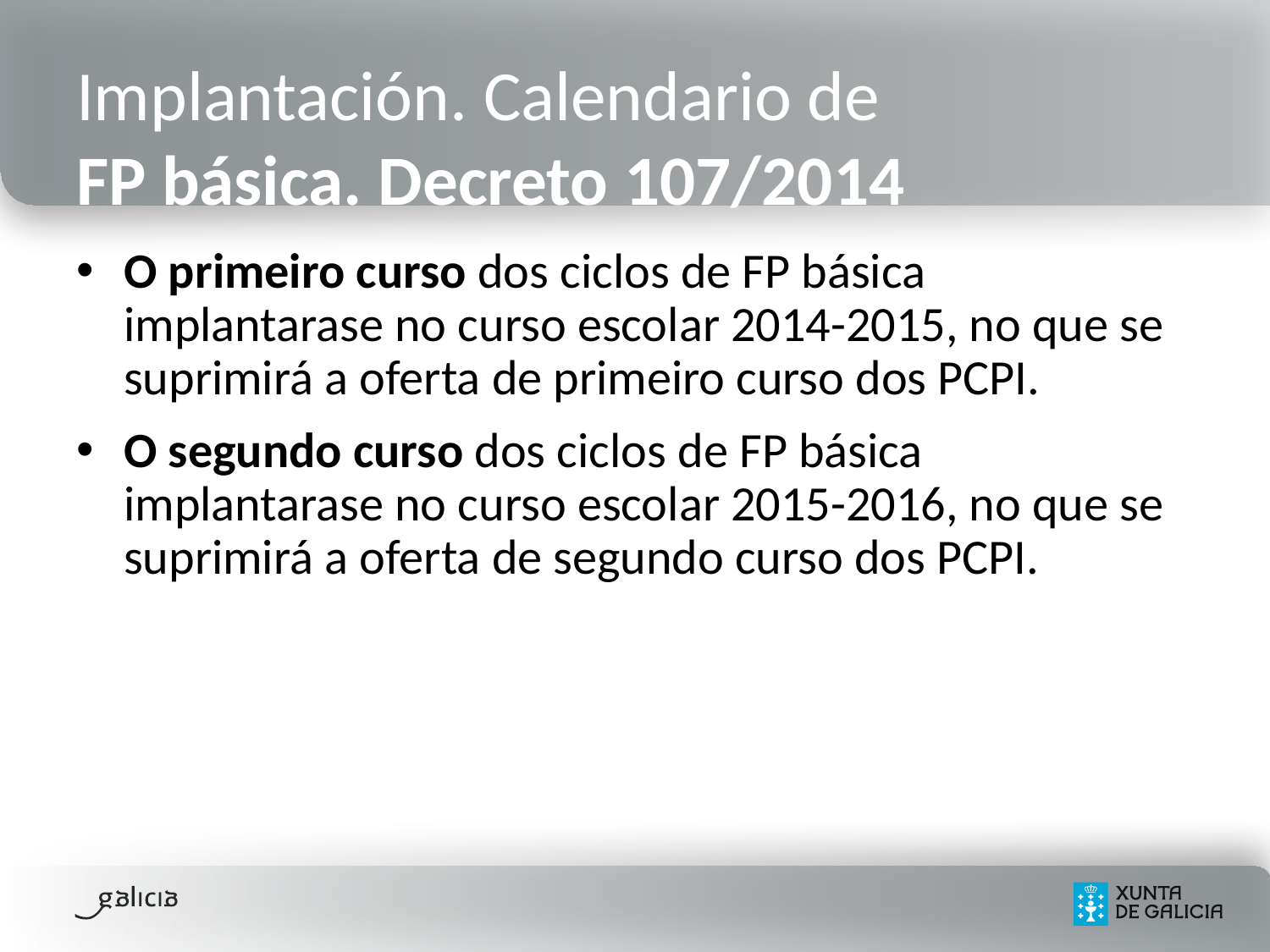

# Implantación. Calendario de FP básica. Decreto 107/2014
O primeiro curso dos ciclos de FP básica implantarase no curso escolar 2014-2015, no que se suprimirá a oferta de primeiro curso dos PCPI.
O segundo curso dos ciclos de FP básica implantarase no curso escolar 2015-2016, no que se suprimirá a oferta de segundo curso dos PCPI.